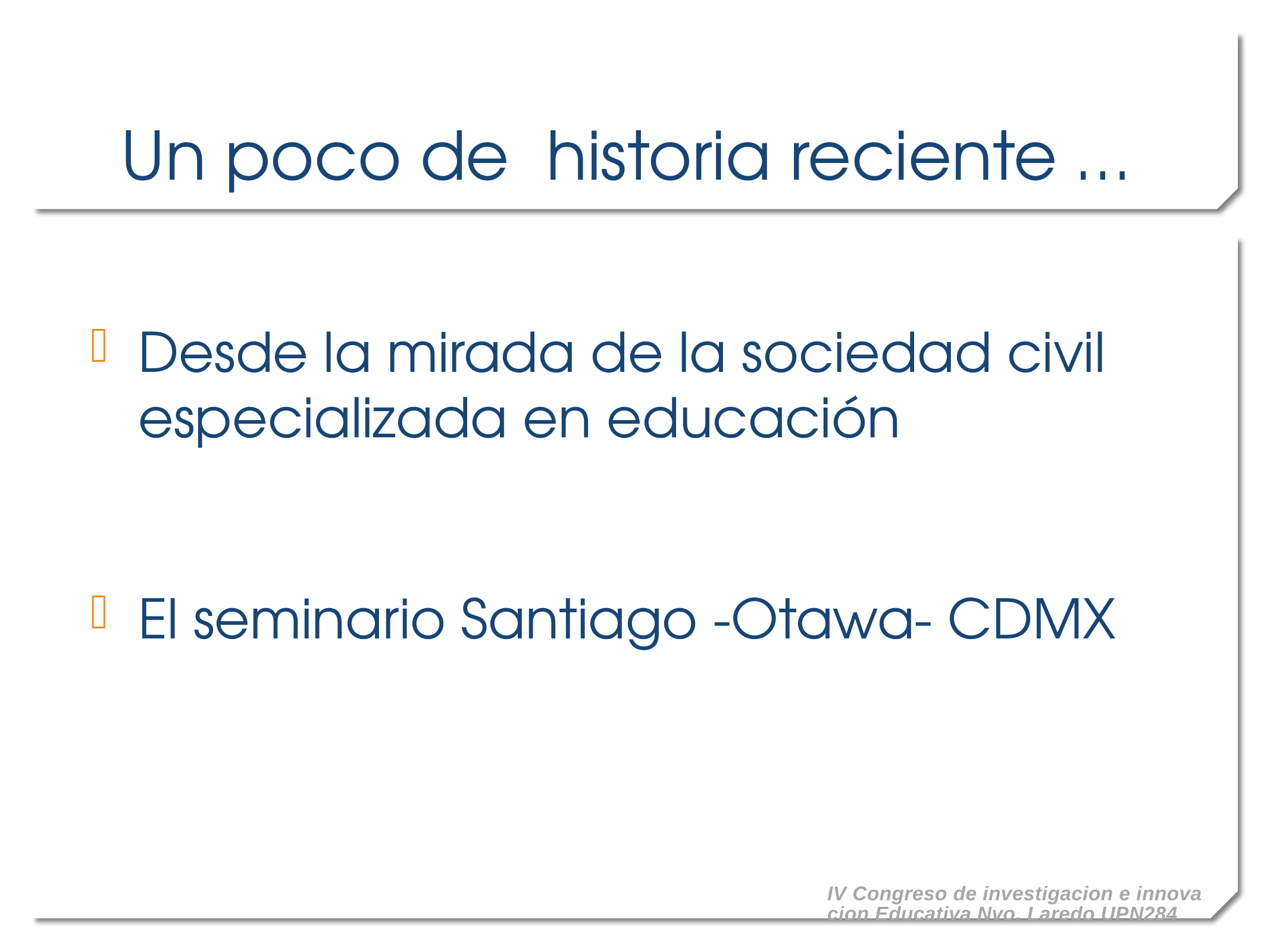

# Un poco de  historia reciente …
Desde la mirada de la sociedad civil especializada en educación

El seminario Santiago -Otawa- CDMX
IV Congreso de investigacion e innovacion Educativa Nvo. Laredo UPN284